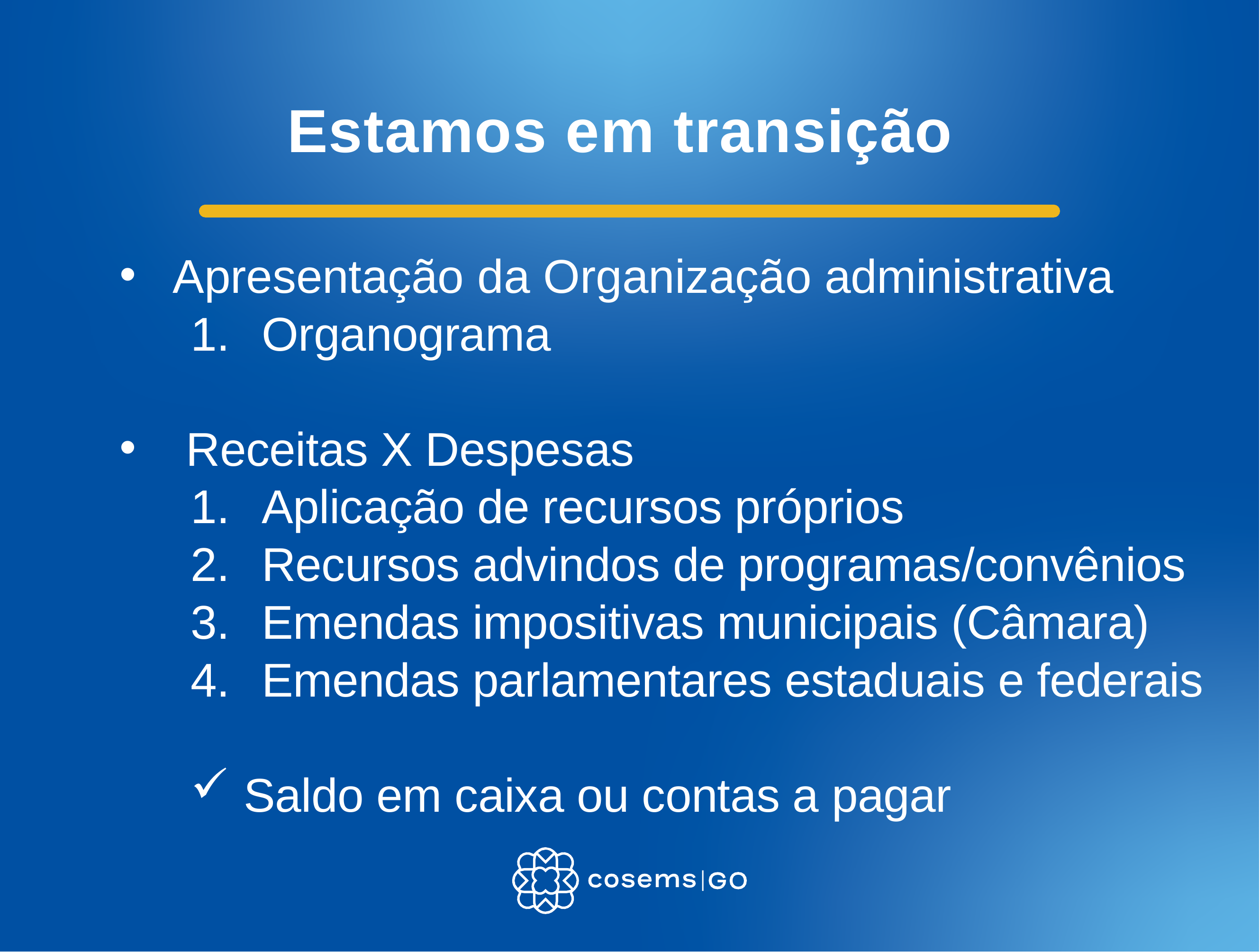

Estamos em transição

Apresentação da Organização administrativa
Organograma

 Receitas X Despesas
Aplicação de recursos próprios
Recursos advindos de programas/convênios
Emendas impositivas municipais (Câmara)
Emendas parlamentares estaduais e federais

Saldo em caixa ou contas a pagar